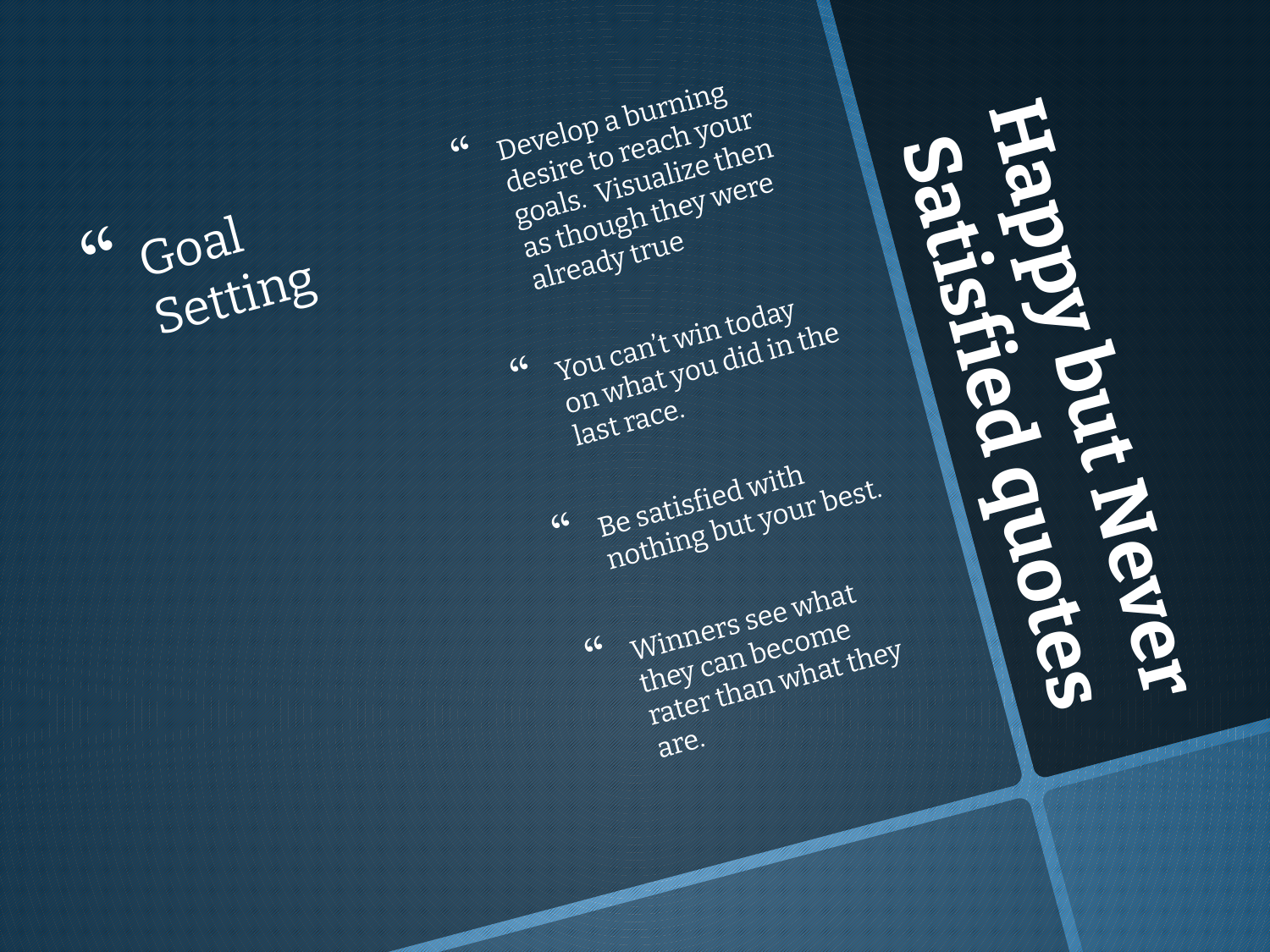

Develop a burning desire to reach your goals.  Visualize then as though they were already true

You can’t win today on what you did in the last race.

Be satisfied with nothing but your best.

Winners see what they can become rater than what they are.

Goal Setting
# Happy but Never Satisfied quotes